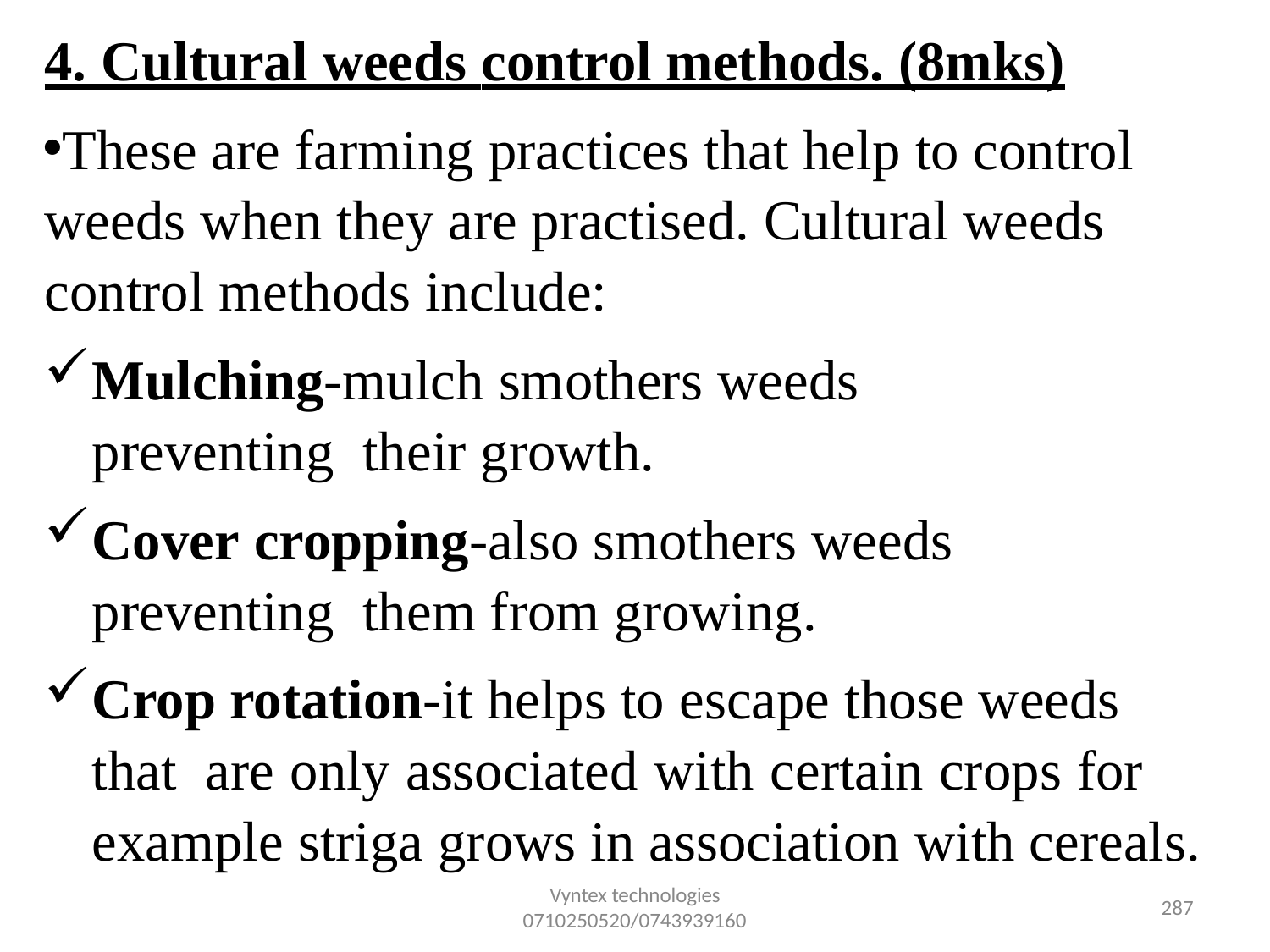

4. Cultural weeds control methods. (8mks)
These are farming practices that help to control  weeds when they are practised. Cultural weeds  control methods include:
Mulching-mulch smothers weeds preventing  their growth.
Cover cropping-also smothers weeds preventing  them from growing.
Crop rotation-it helps to escape those weeds that  are only associated with certain crops for  example striga grows in association with cereals.
Vyntex technologies
0710250520/0743939160
287